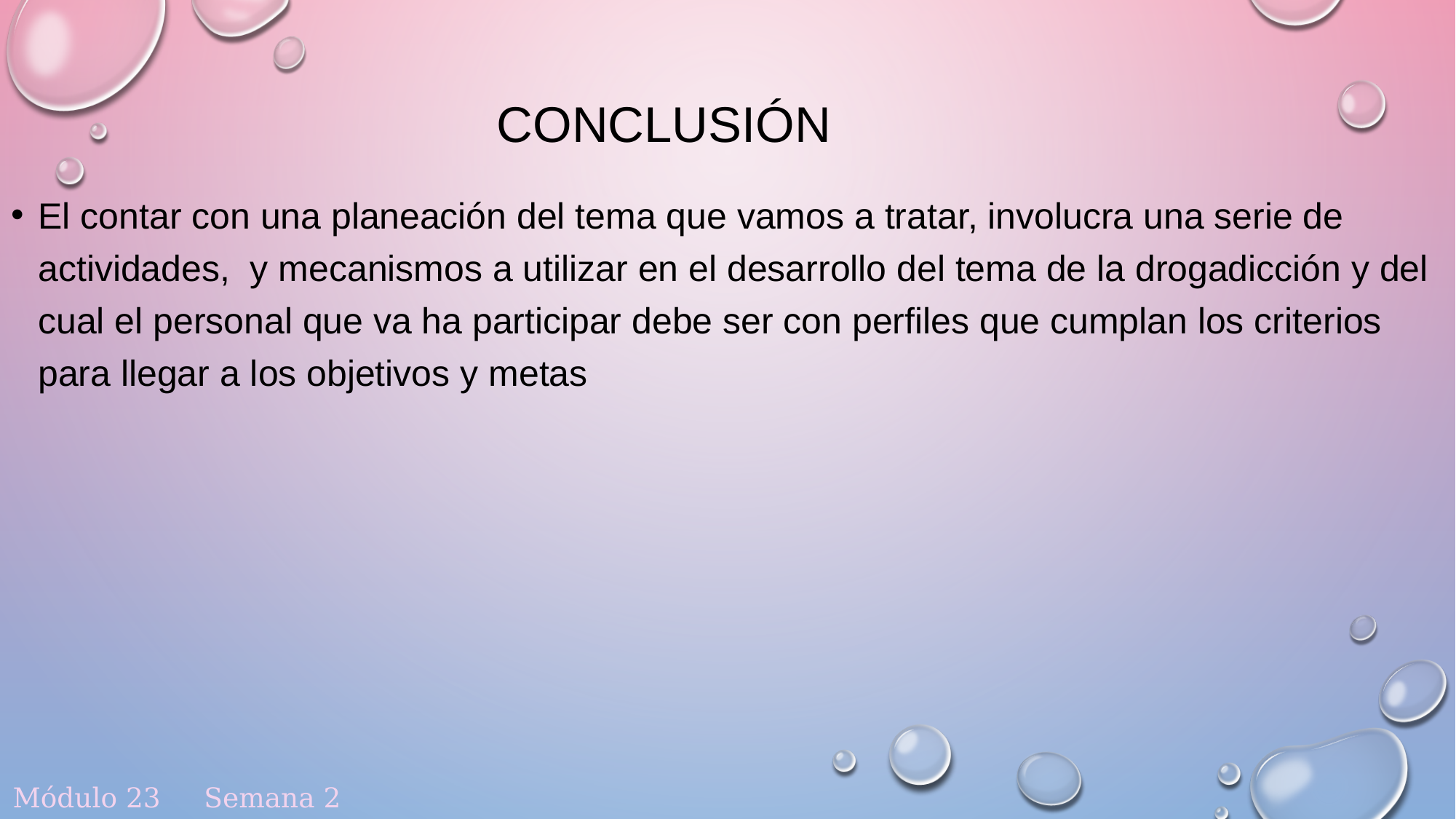

# Conclusión
El contar con una planeación del tema que vamos a tratar, involucra una serie de actividades,  y mecanismos a utilizar en el desarrollo del tema de la drogadicción y del cual el personal que va ha participar debe ser con perfiles que cumplan los criterios para llegar a los objetivos y metas
Módulo 23     Semana 2